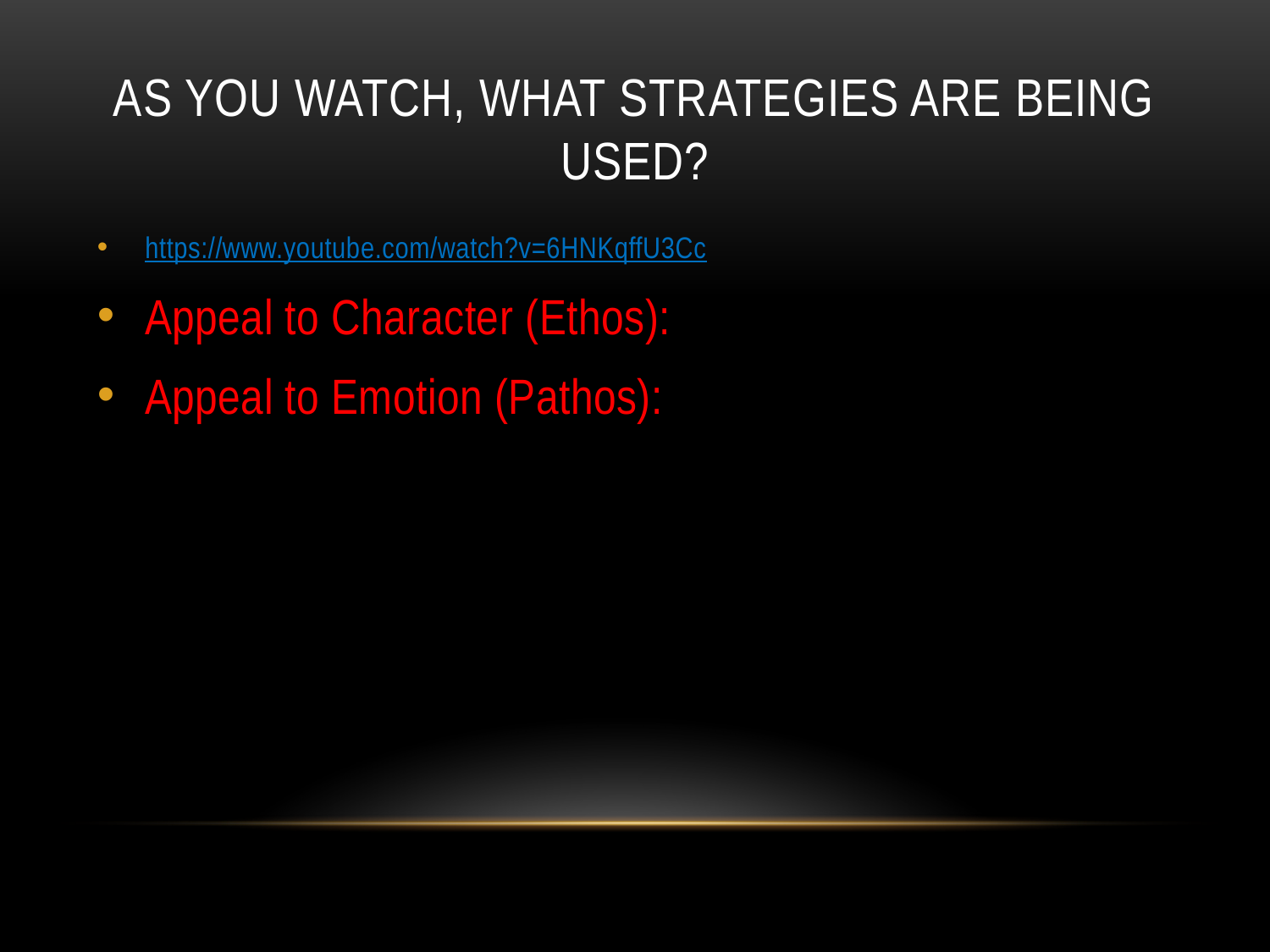

# As you watch, what strategies are being used?
https://www.youtube.com/watch?v=6HNKqffU3Cc
Appeal to Character (Ethos):
Appeal to Emotion (Pathos):